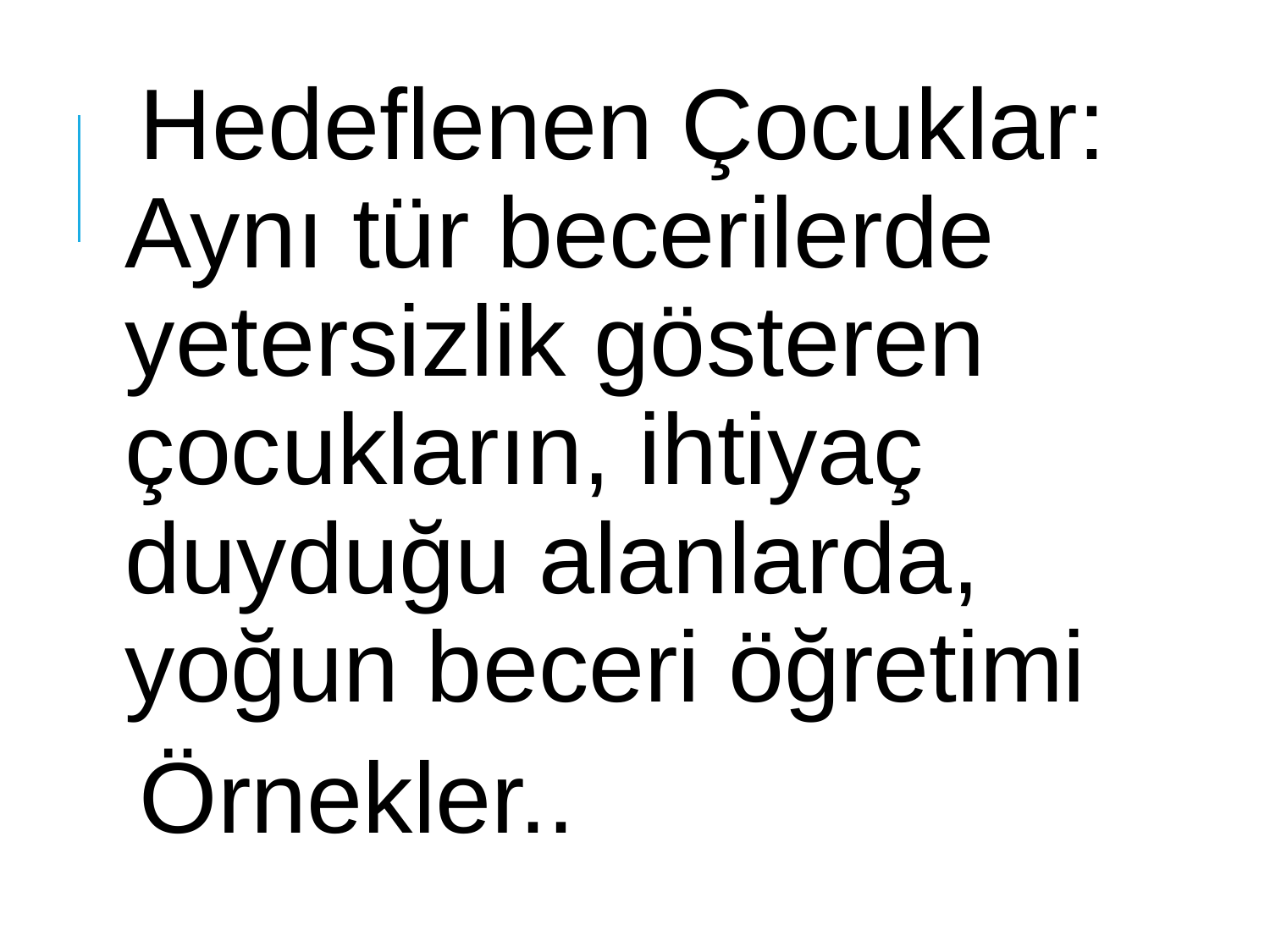

Hedeflenen Çocuklar: Aynı tür becerilerde yetersizlik gösteren çocukların, ihtiyaç duyduğu alanlarda, yoğun beceri öğretimi
Örnekler..